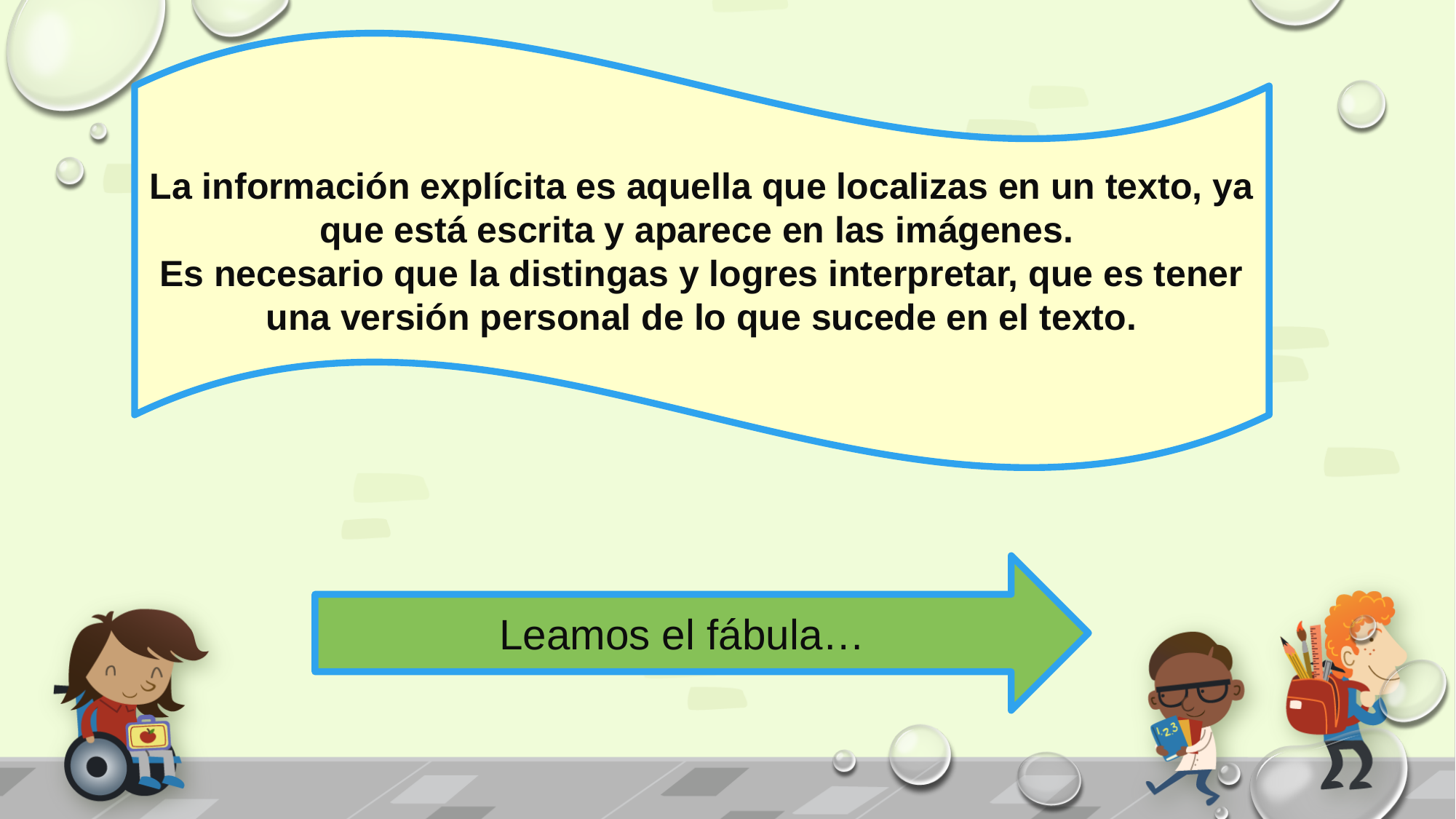

La información explícita es aquella que localizas en un texto, ya que está escrita y aparece en las imágenes.
Es necesario que la distingas y logres interpretar, que es tener una versión personal de lo que sucede en el texto.
Leamos el fábula…